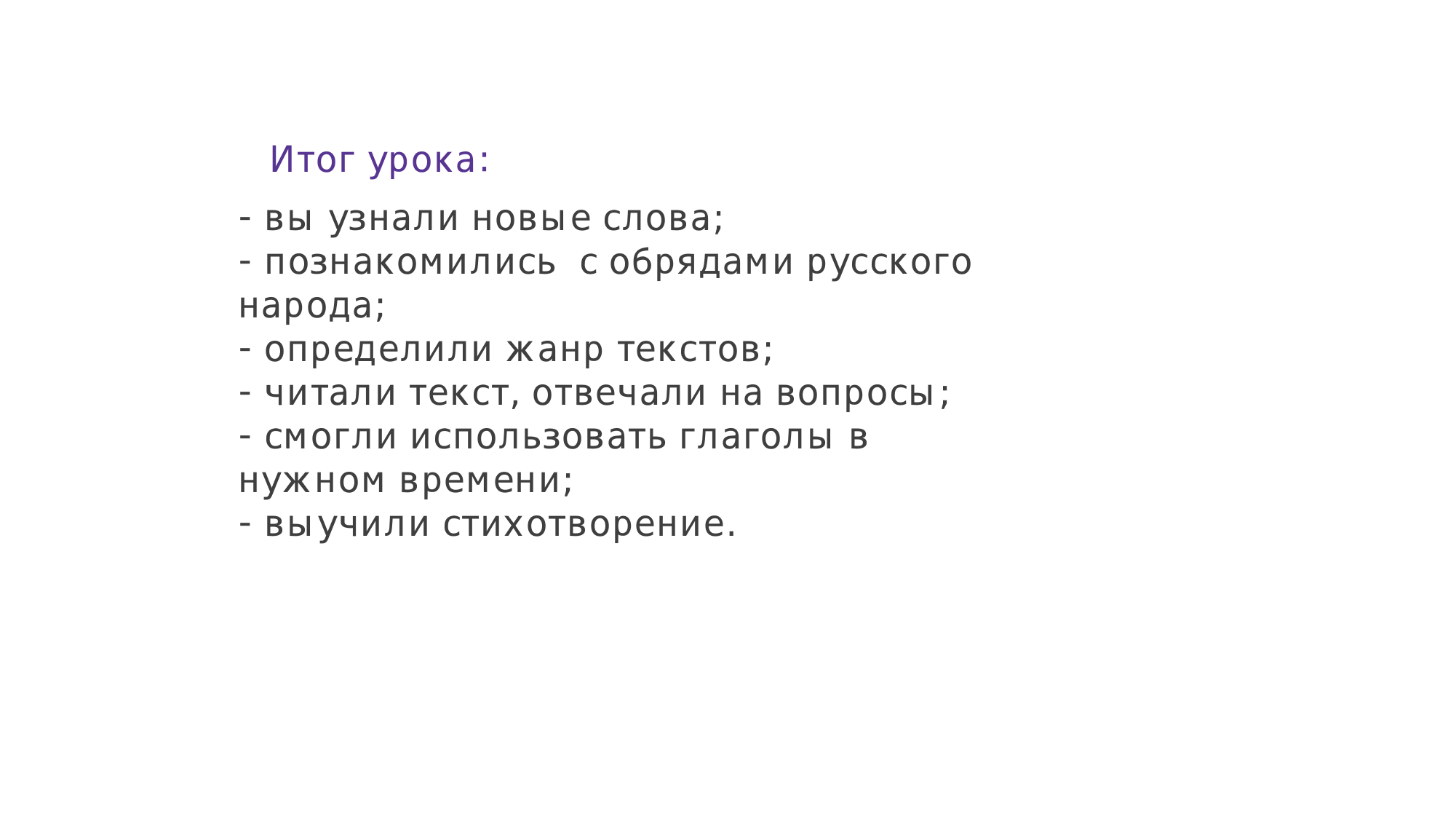

Текстовое описание
Итог урока:
- вы узнали новые слова;
- познакомились  с обрядами русского народа;
- определили жанр текстов;
- читали текст, отвечали на вопросы;
- смогли использовать глаголы в нужном времени;
- выучили стихотворение.
1991
2020